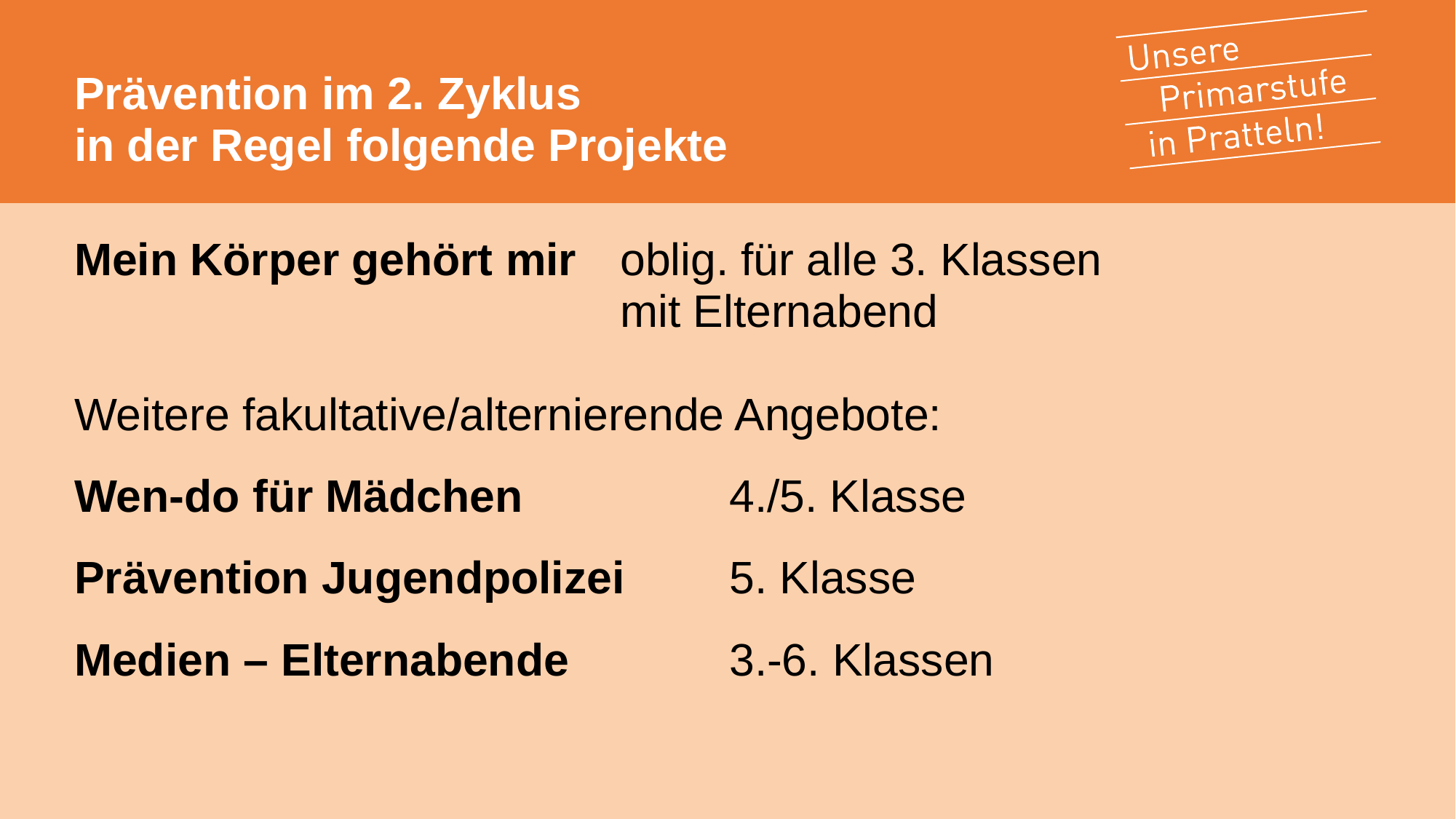

# Prävention im 2. Zyklus in der Regel folgende Projekte
Mein Körper gehört mir 	oblig. für alle 3. Klassen 							mit Elternabend

Weitere fakultative/alternierende Angebote:
Wen-do für Mädchen 		4./5. Klasse
Prävention Jugendpolizei	5. Klasse
Medien – Elternabende 		3.-6. Klassen